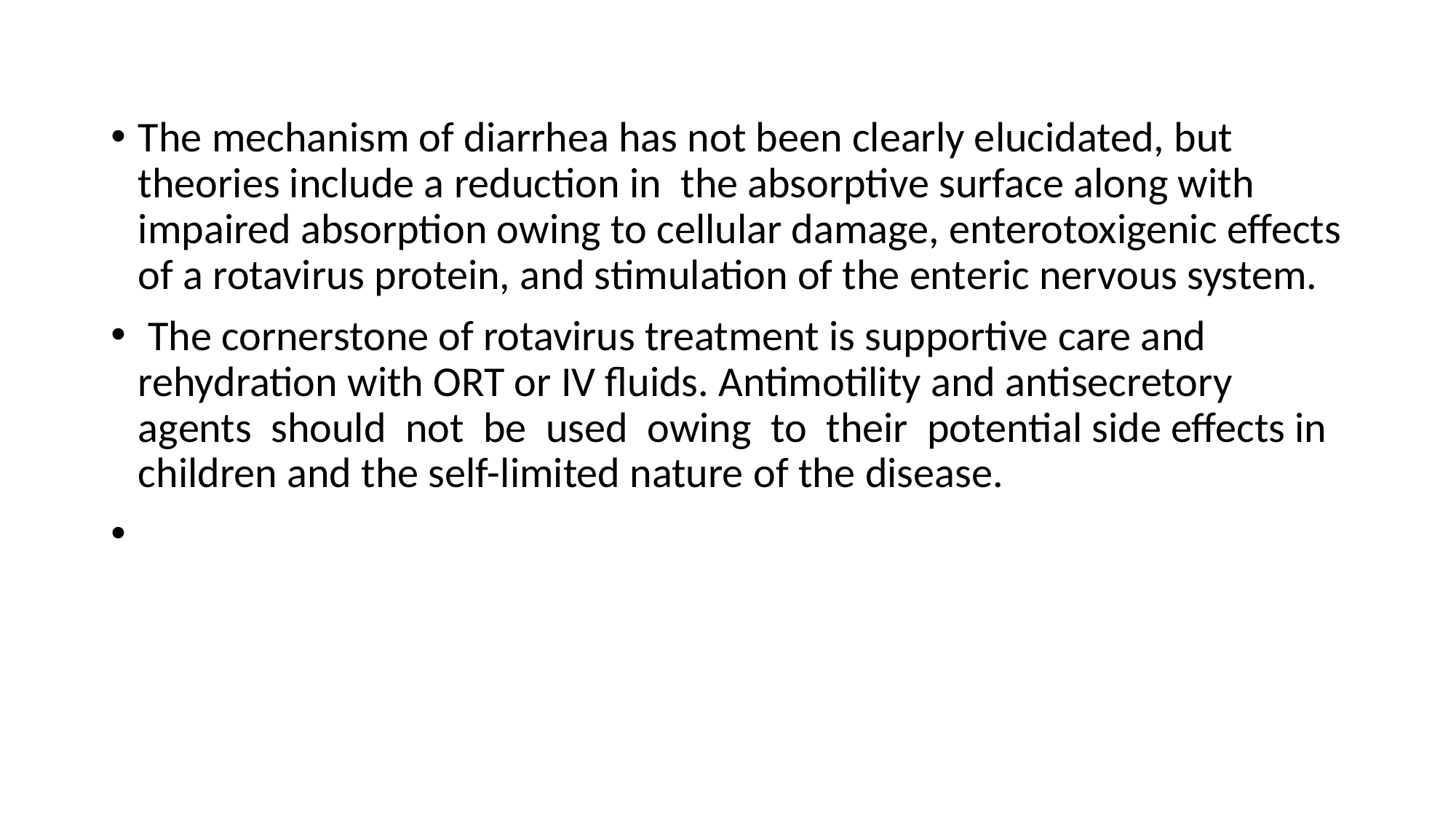

The mechanism of diarrhea has not been clearly elucidated, but theories include a reduction in  the absorptive surface along with impaired absorption owing to cellular damage, enterotoxigenic effects of a rotavirus protein, and stimulation of the enteric nervous system.
 The cornerstone of rotavirus treatment is supportive care and rehydration with ORT or IV fluids. Antimotility and antisecretory  agents  should  not  be  used  owing  to  their  potential side effects in children and the self-limited nature of the disease.